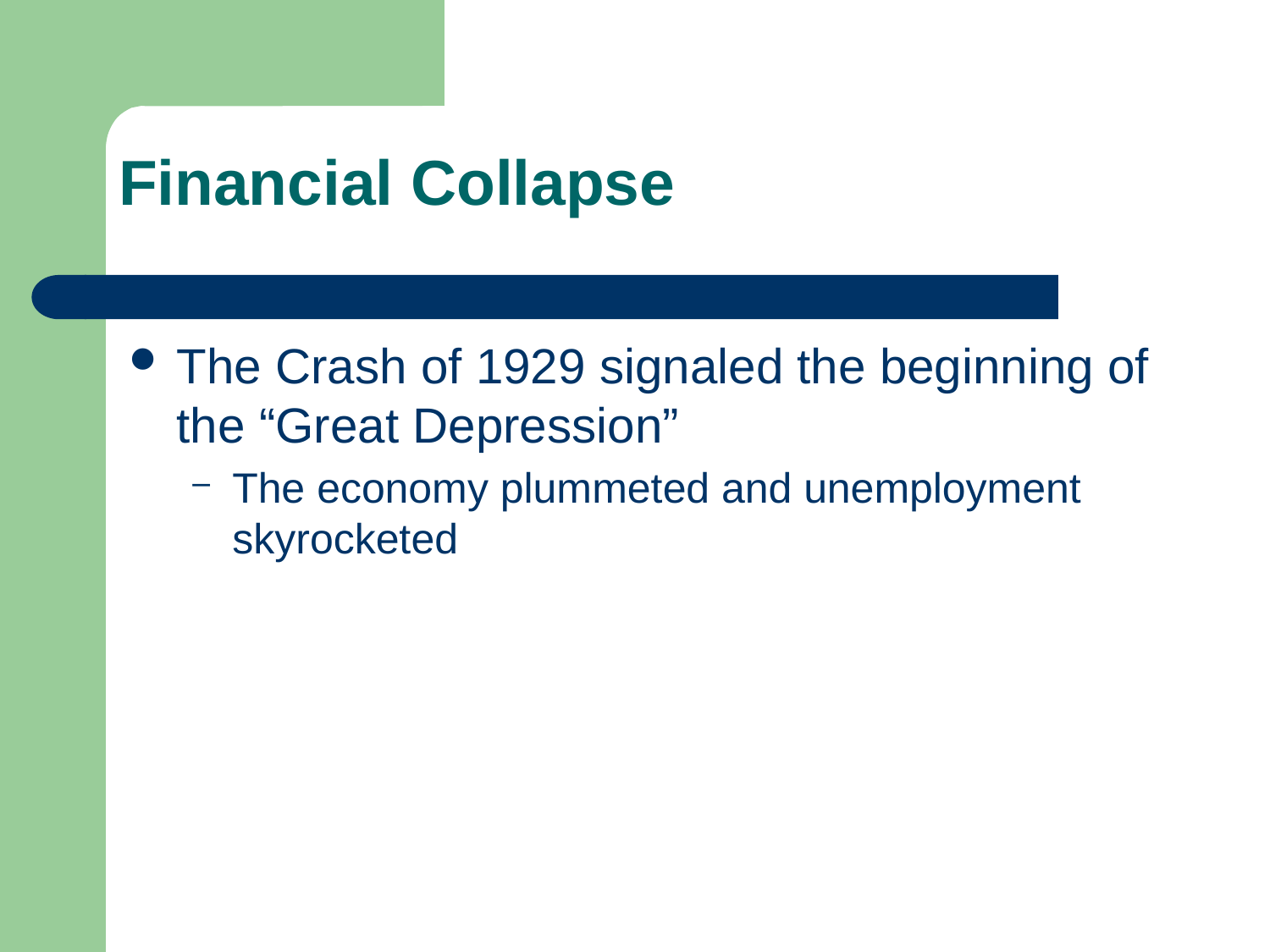

Financial Collapse
The Crash of 1929 signaled the beginning of the “Great Depression”
The economy plummeted and unemployment skyrocketed